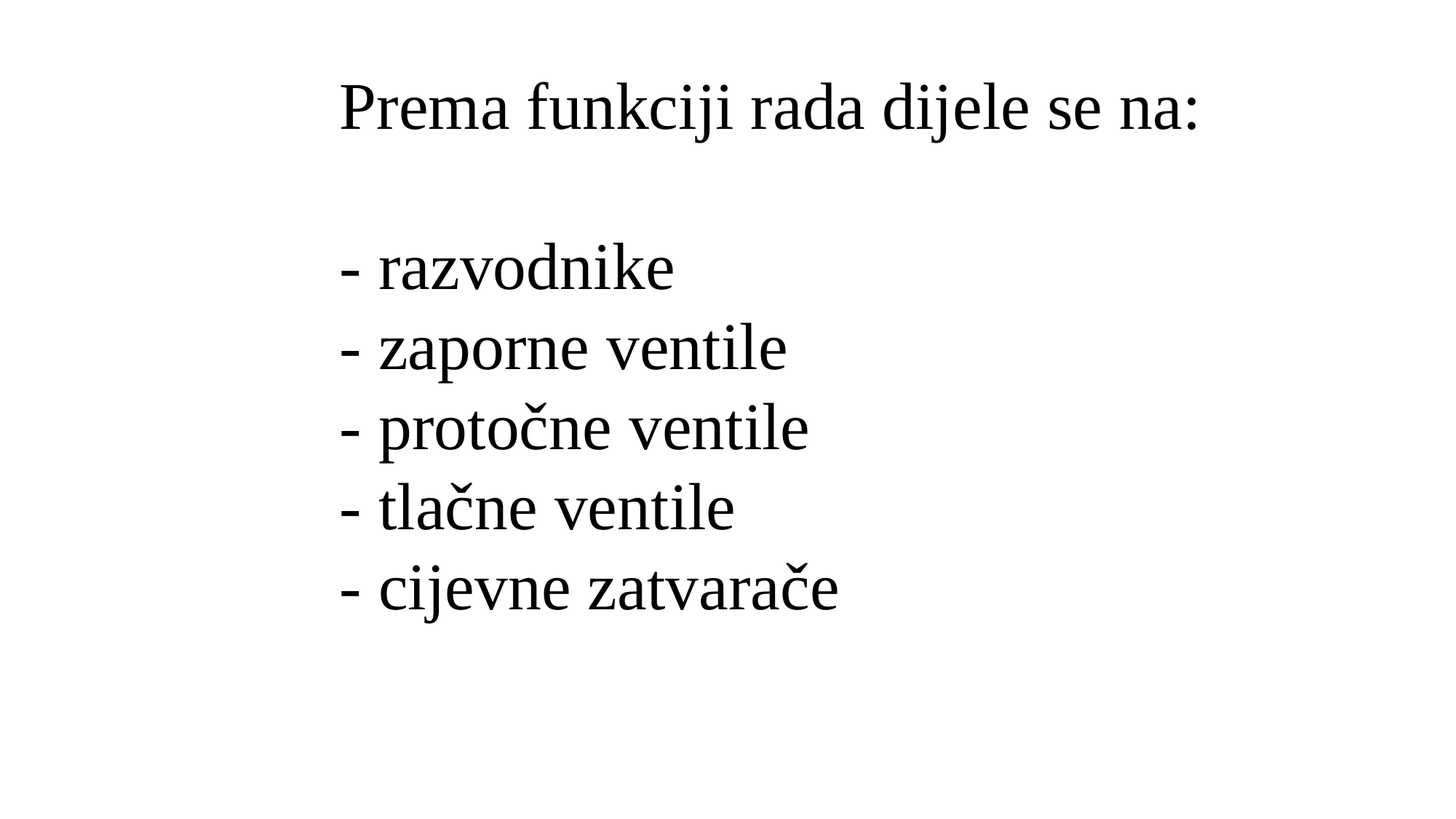

Prema funkciji rada dijele se na:

- razvodnike
- zaporne ventile
- protočne ventile
- tlačne ventile
- cijevne zatvarače